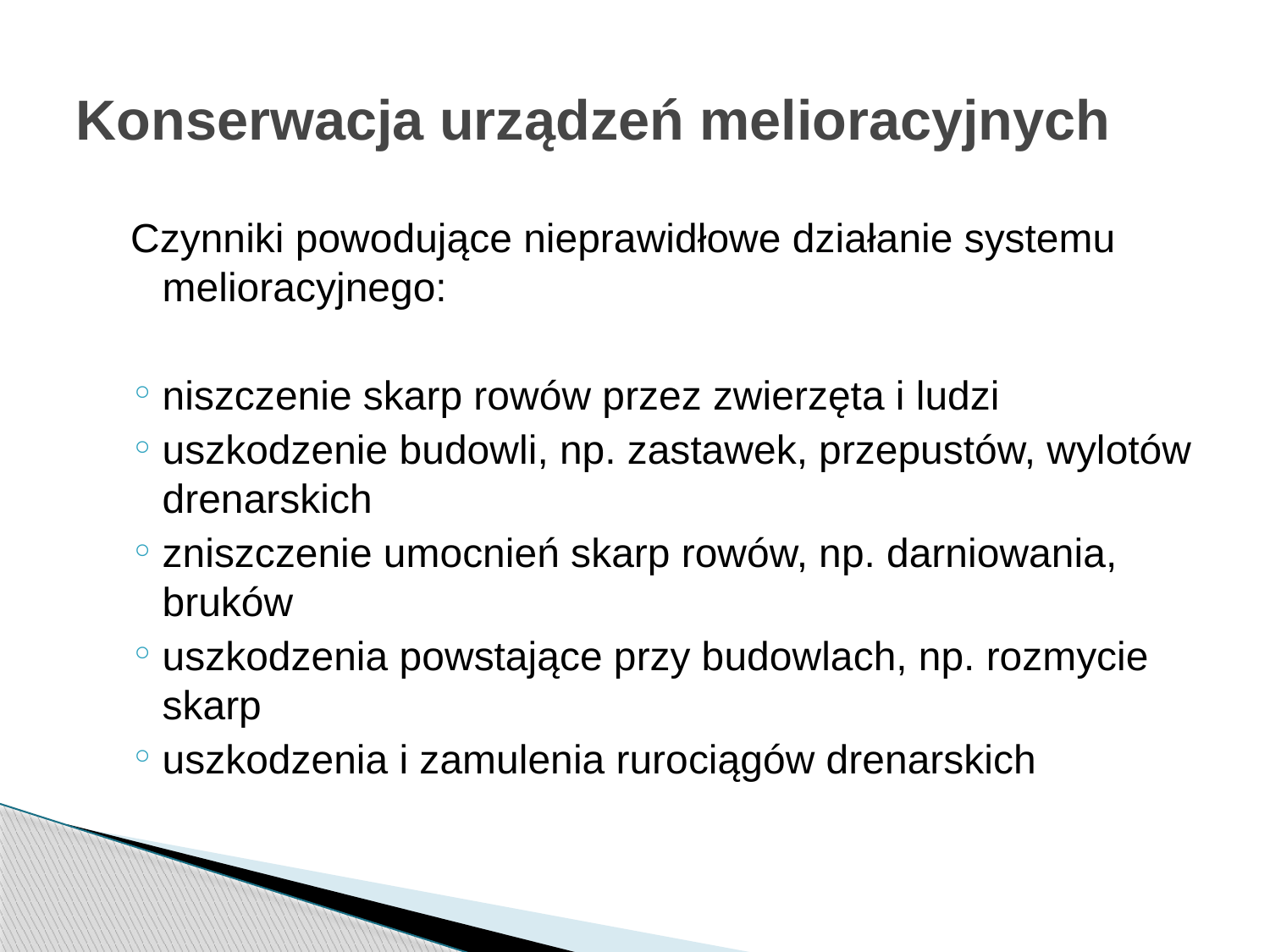

# Konserwacja urządzeń melioracyjnych
Czynniki powodujące nieprawidłowe działanie systemu melioracyjnego:

niszczenie skarp rowów przez zwierzęta i ludzi
uszkodzenie budowli, np. zastawek, przepustów, wylotów drenarskich
zniszczenie umocnień skarp rowów, np. darniowania,  bruków
uszkodzenia powstające przy budowlach, np. rozmycie skarp
uszkodzenia i zamulenia rurociągów drenarskich